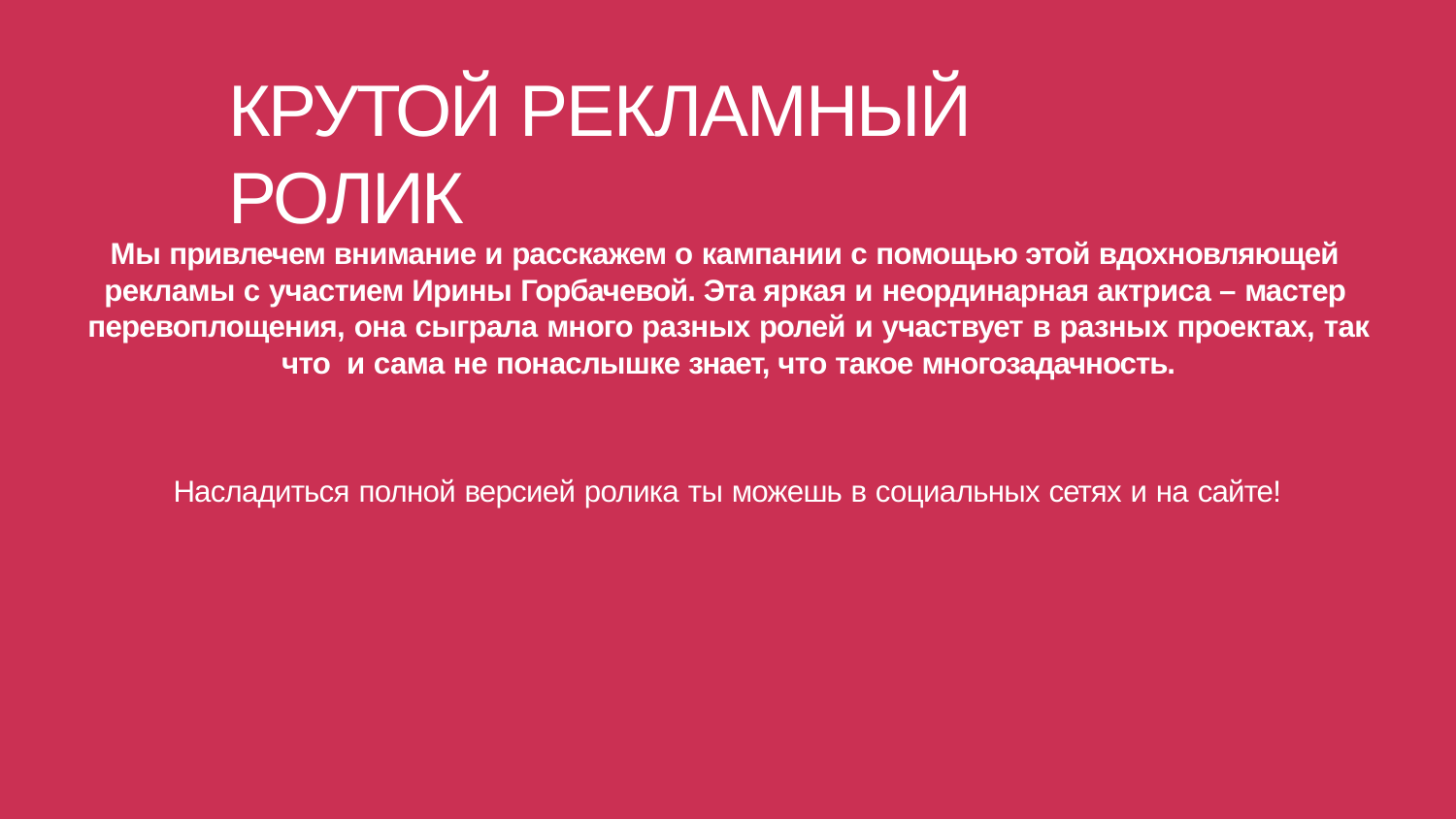

# КРУТОЙ РЕКЛАМНЫЙ РОЛИК
Мы привлечем внимание и расскажем о кампании с помощью этой вдохновляющей  рекламы с участием Ирины Горбачевой. Эта яркая и неординарная актриса – мастер  перевоплощения, она сыграла много разных ролей и участвует в разных проектах, так что  и сама не понаслышке знает, что такое многозадачность.
Насладиться полной версией ролика ты можешь в социальных сетях и на сайте!